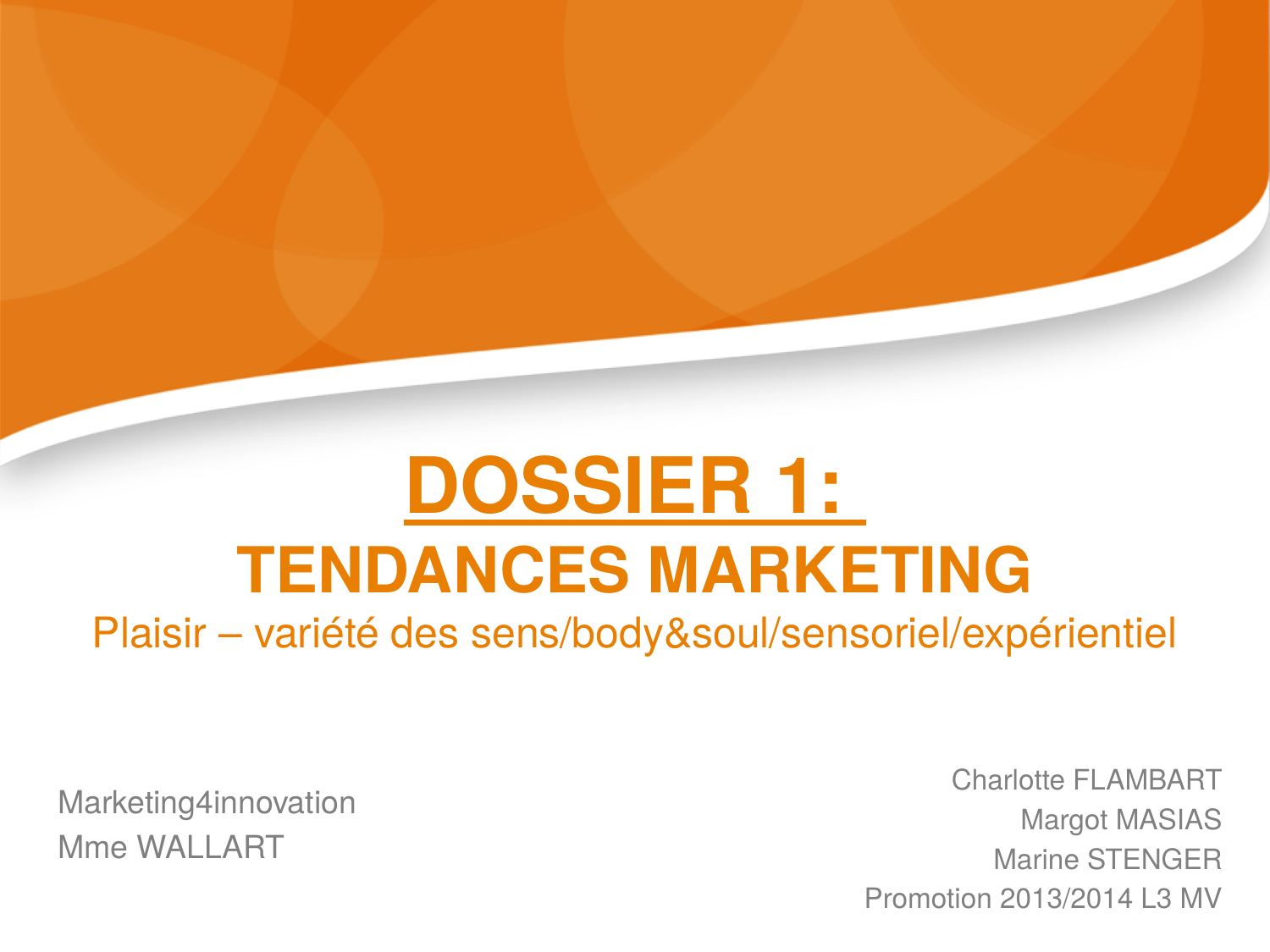

# DOSSIER 1: TENDANCES MARKETING Plaisir – variété des sens/body&soul/sensoriel/expérientiel
Charlotte FLAMBART
Margot MASIAS
Marine STENGER
Promotion 2013/2014 L3 MV
Marketing4innovation
Mme WALLART